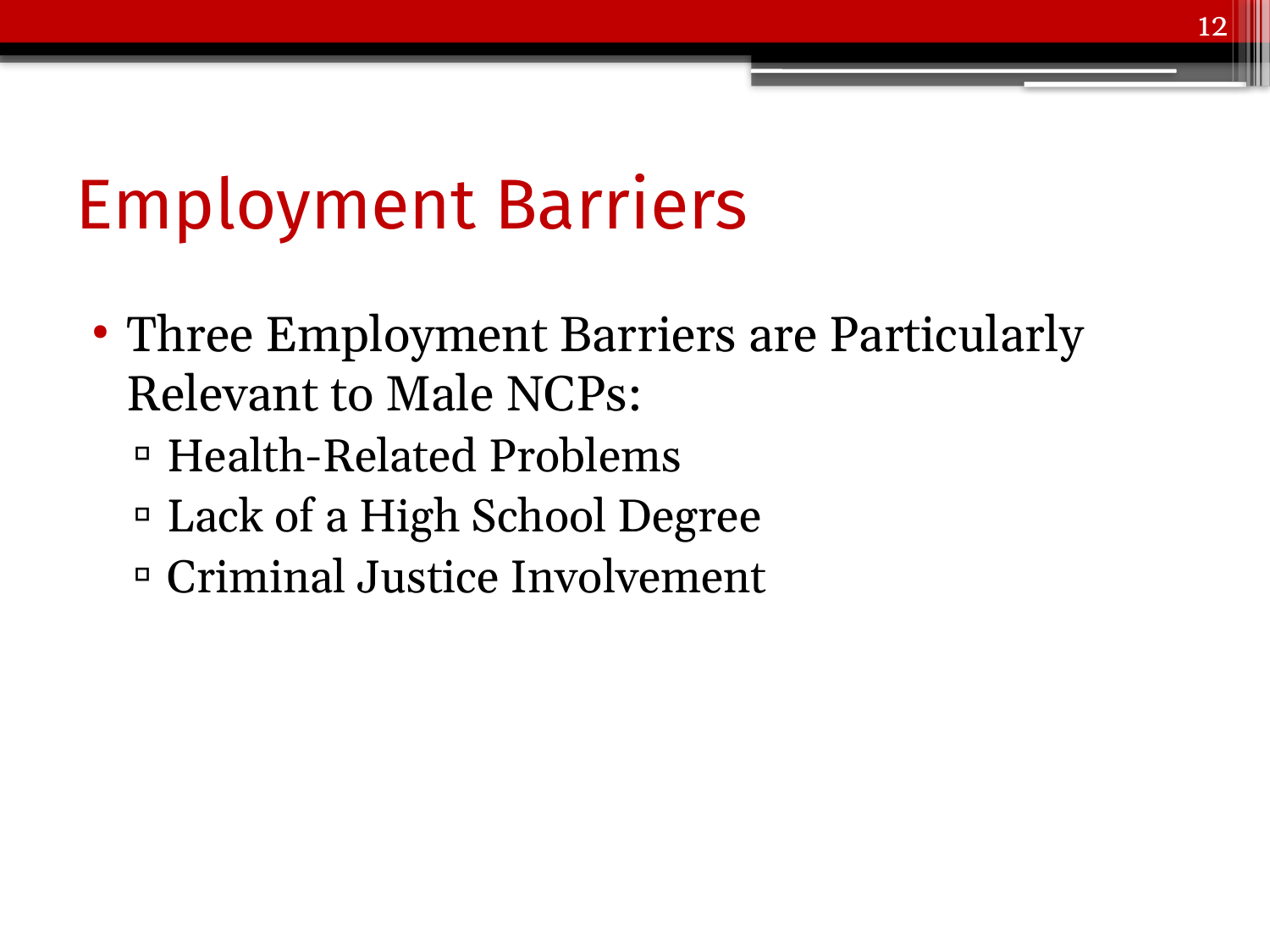

12
# Employment Barriers
Three Employment Barriers are Particularly Relevant to Male NCPs:
Health-Related Problems
Lack of a High School Degree
Criminal Justice Involvement